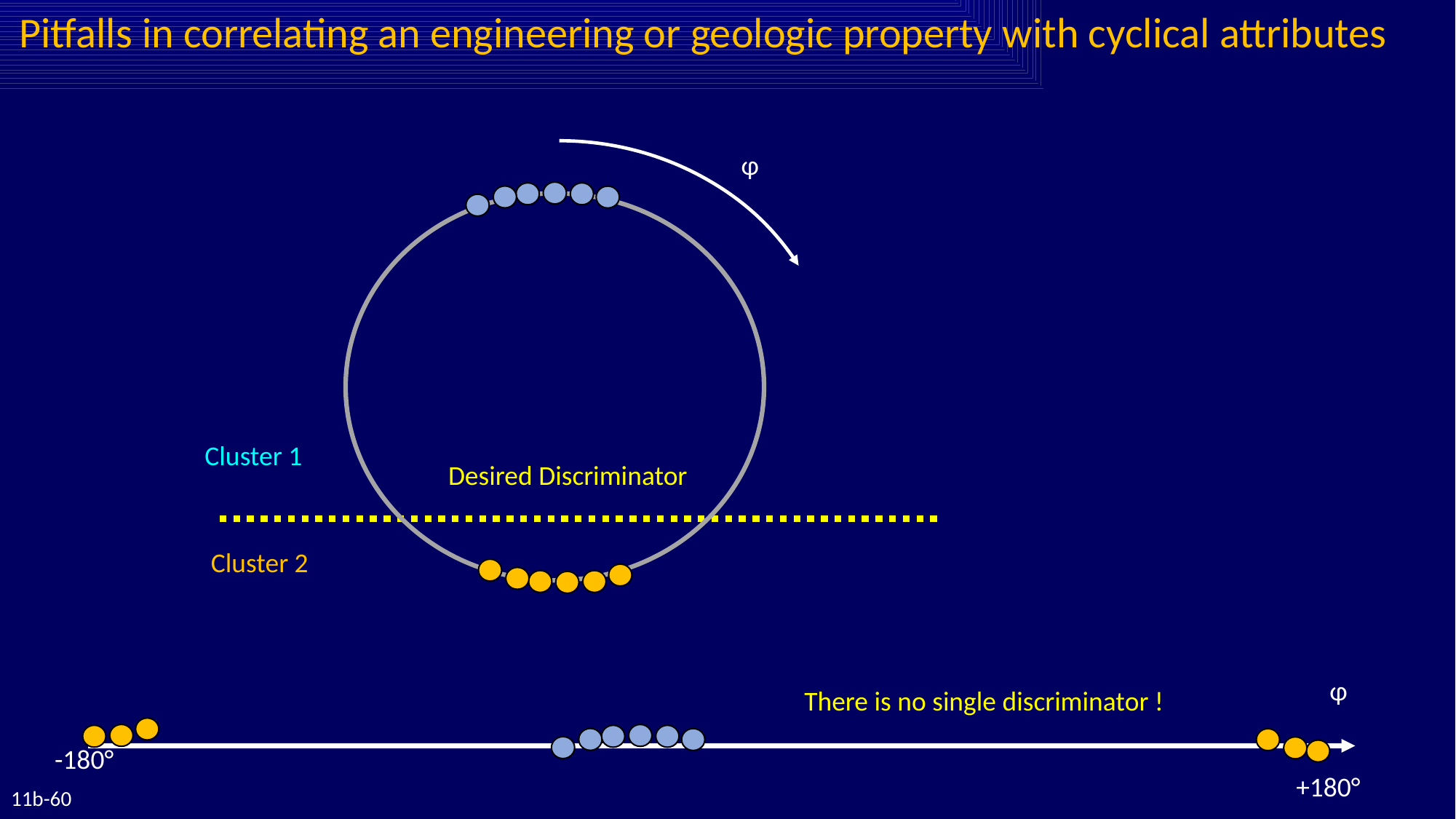

Pitfalls in correlating an engineering or geologic property with cyclical attributes

φ

Cluster 1
Desired Discriminator
Cluster 2

φ
There is no single discriminator !

-180°
+180°
60